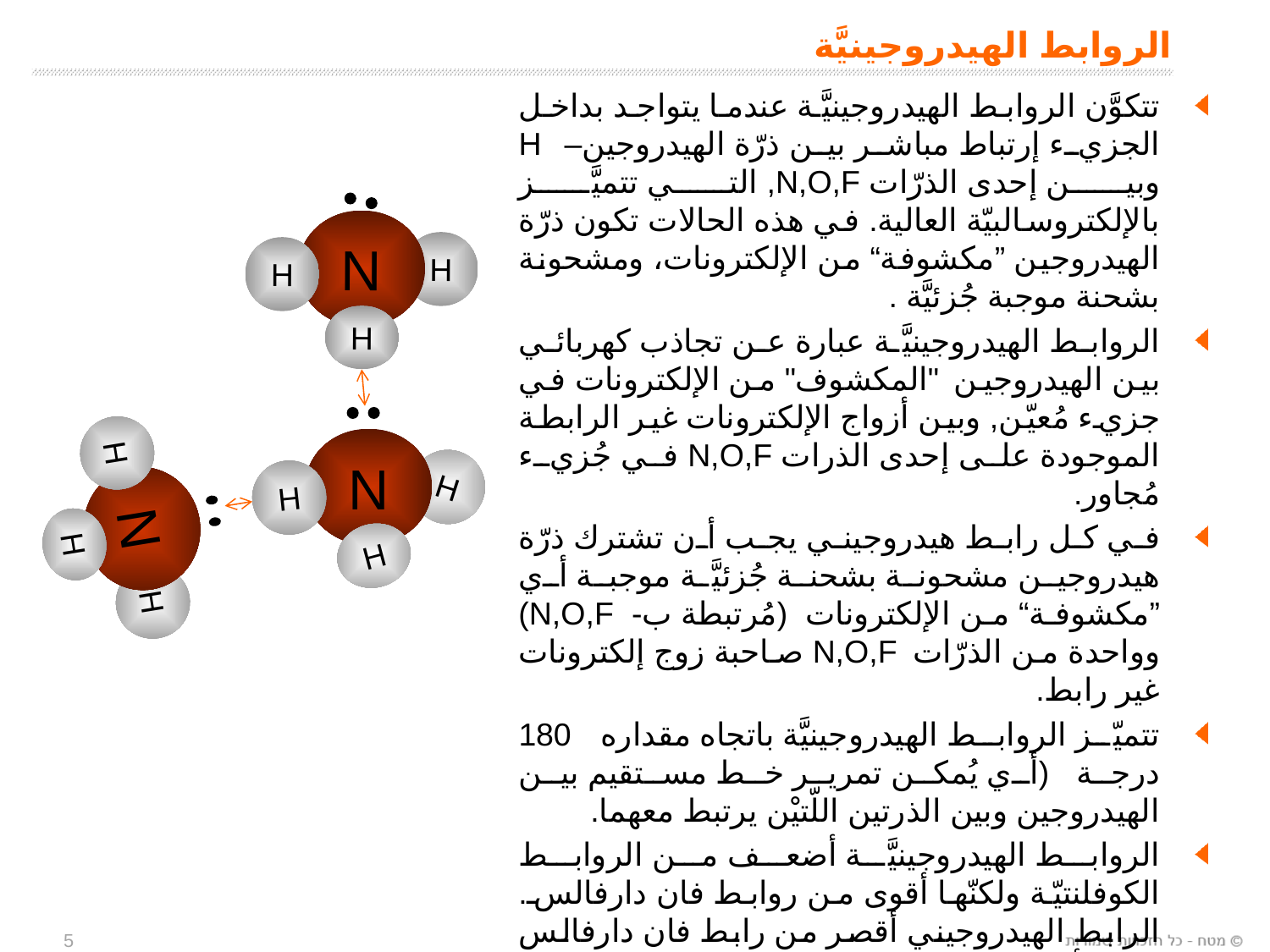

# الروابط الهيدروجينيَّة

تتكوَّن الروابط الهيدروجينيَّة عندما يتواجد بداخل الجزيء إرتباط مباشر بين ذرّة الهيدروجين– H وبين إحدى الذرّات N,O,F, التي تتميَّز بالإلكتروسالبيّة العالية. في هذه الحالات تكون ذرّة الهيدروجين ”مكشوفة“ من الإلكترونات، ومشحونة بشحنة موجبة جُزئيَّة .
الروابط الهيدروجينيَّة عبارة عن تجاذب كهربائي بين الهيدروجين "المكشوف" من الإلكترونات في جزيء مُعيّن, وبين أزواج الإلكترونات غير الرابطة الموجودة على إحدى الذرات N,O,F في جُزيء مُجاور.
في كل رابط هيدروجيني يجب أن تشترك ذرّة هيدروجين مشحونة بشحنة جُزئيَّة موجبة أي ”مكشوفة“ من الإلكترونات (مُرتبطة ب- N,O,F) وواحدة من الذرّات N,O,F صاحبة زوج إلكترونات غير رابط.
تتميّز الروابط الهيدروجينيَّة باتجاه مقداره 180 درجة (أي يُمكن تمرير خط مستقيم بين الهيدروجين وبين الذرتين اللّتيْن يرتبط معهما.
الروابط الهيدروجينيَّة أضعف من الروابط الكوفلنتيّة ولكنّها أقوى من روابط فان دارفالس. الرابط الهيدروجيني أقصر من رابط فان دارفالس ولكنه أطول من الرابط الكوفلنتي.

N
H
H
H

N
H
H
H

N
H
H
H
5